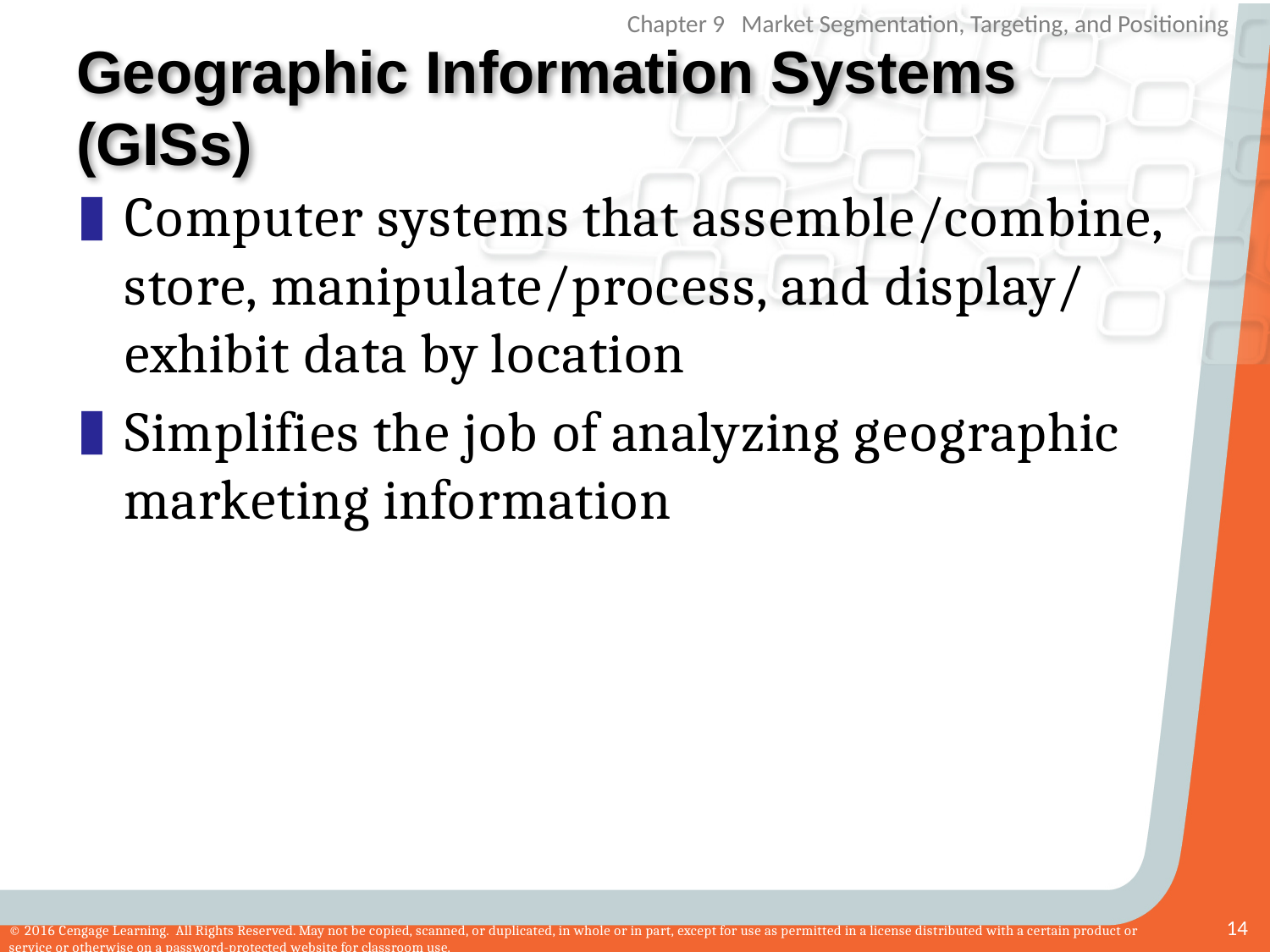

# Geographic Information Systems (GISs)
Computer systems that assemble/combine, store, manipulate/process, and display/ exhibit data by location
Simplifies the job of analyzing geographic marketing information
14